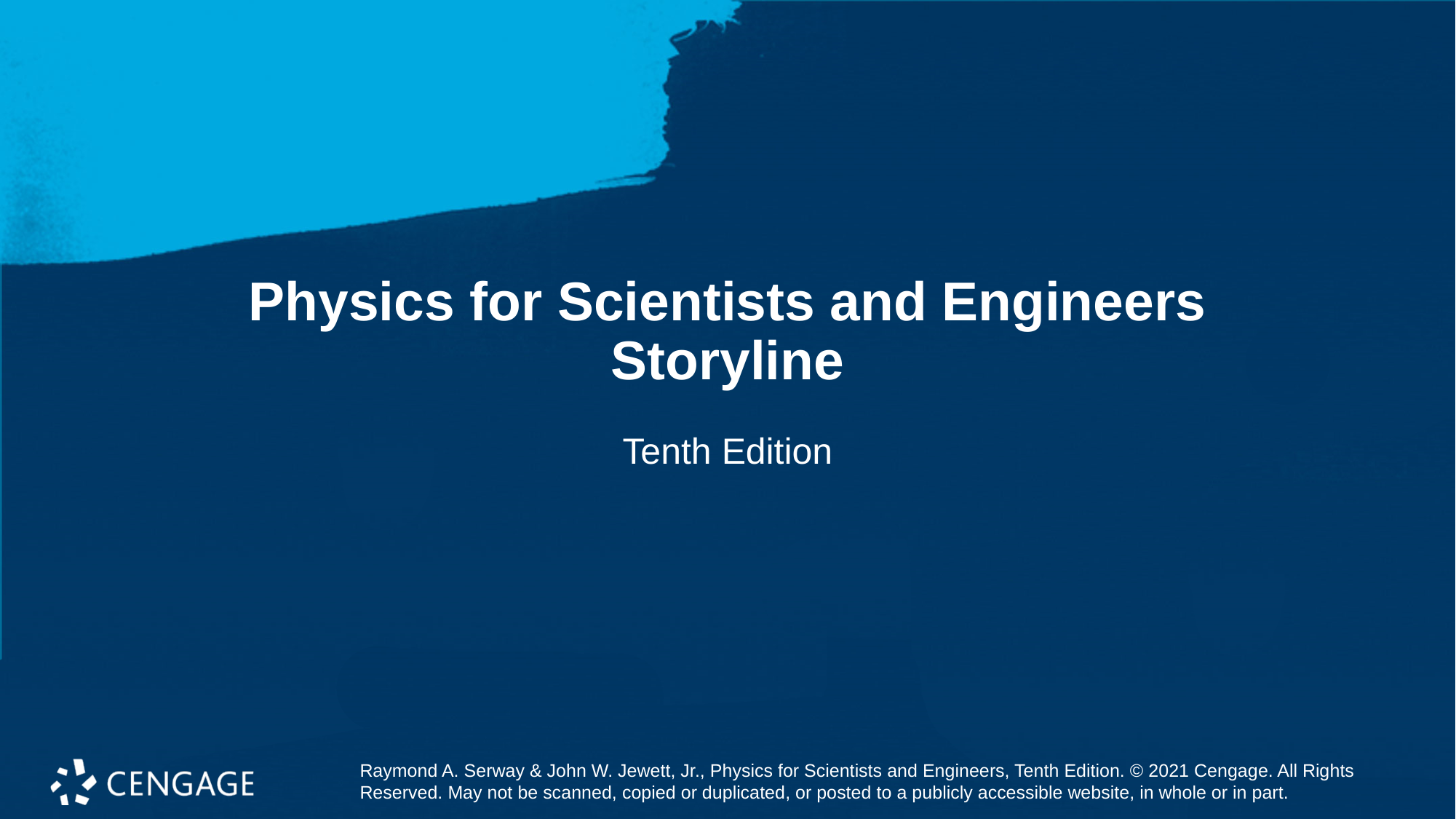

# Physics for Scientists and Engineers Storyline
Tenth Edition
Raymond A. Serway & John W. Jewett, Jr., Physics for Scientists and Engineers, Tenth Edition. © 2021 Cengage. All Rights Reserved. May not be scanned, copied or duplicated, or posted to a publicly accessible website, in whole or in part.